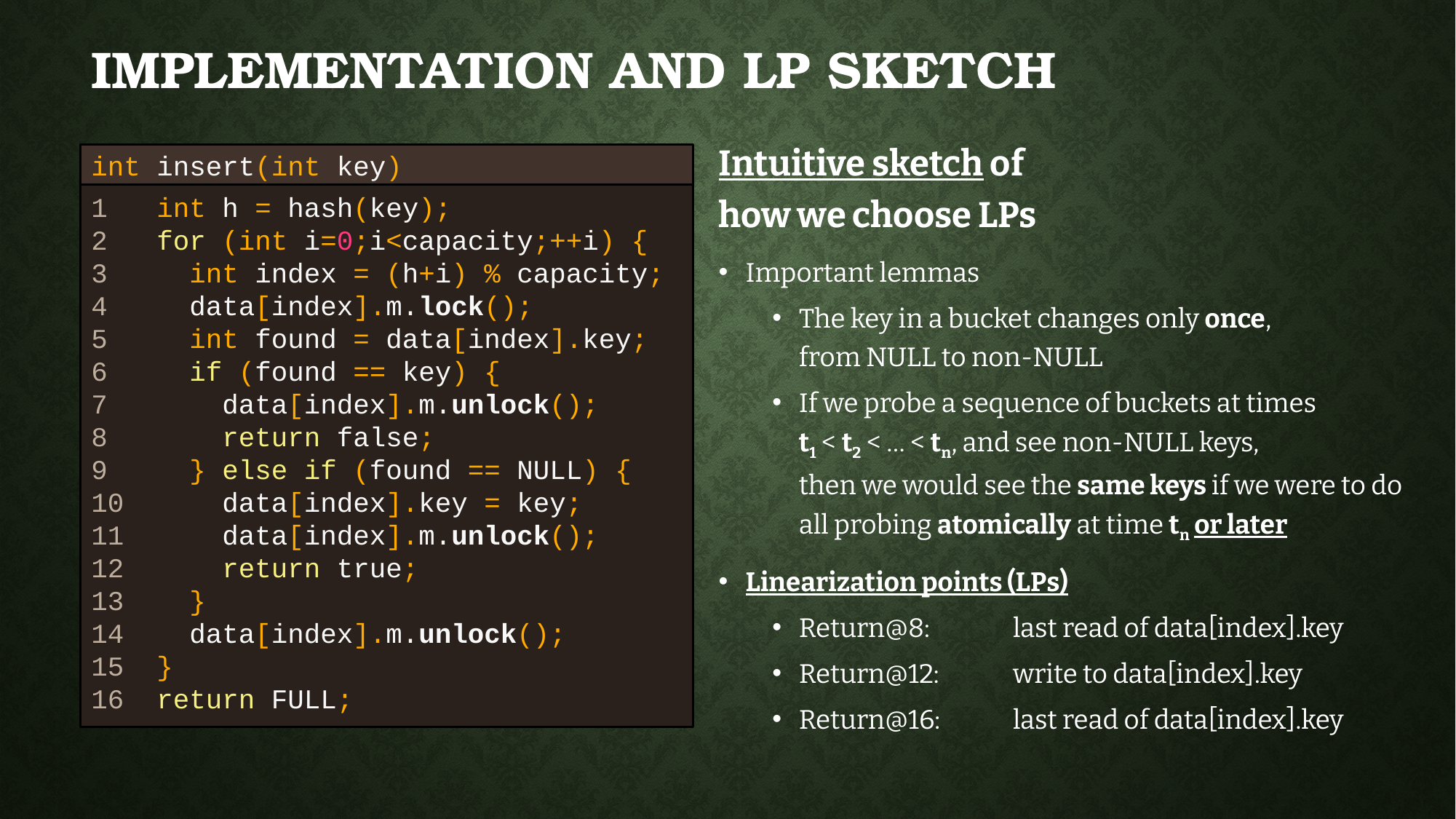

# Implementation and LP sketch
Intuitive sketch of
how we choose LPs
Important lemmas
The key in a bucket changes only once,
from NULL to non-NULL
If we probe a sequence of buckets at times
t1 < t2 < … < tn, and see non-NULL keys,
then we would see the same keys if we were to do all probing atomically at time tn or later
Linearization points (LPs)
Return@8:		last read of data[index].key
Return@12: 	write to data[index].key
Return@16: 	last read of data[index].key
int insert(int key)
1   int h = hash(key);
2   for (int i=0;i<capacity;++i) {
3     int index = (h+i) % capacity;
4     data[index].m.lock();
5     int found = data[index].key;
6     if (found == key) {
7       data[index].m.unlock();
8       return false;
9     } else if (found == NULL) {
10      data[index].key = key;
11      data[index].m.unlock();
12      return true;
13    }
14    data[index].m.unlock();
15  }
16  return FULL;